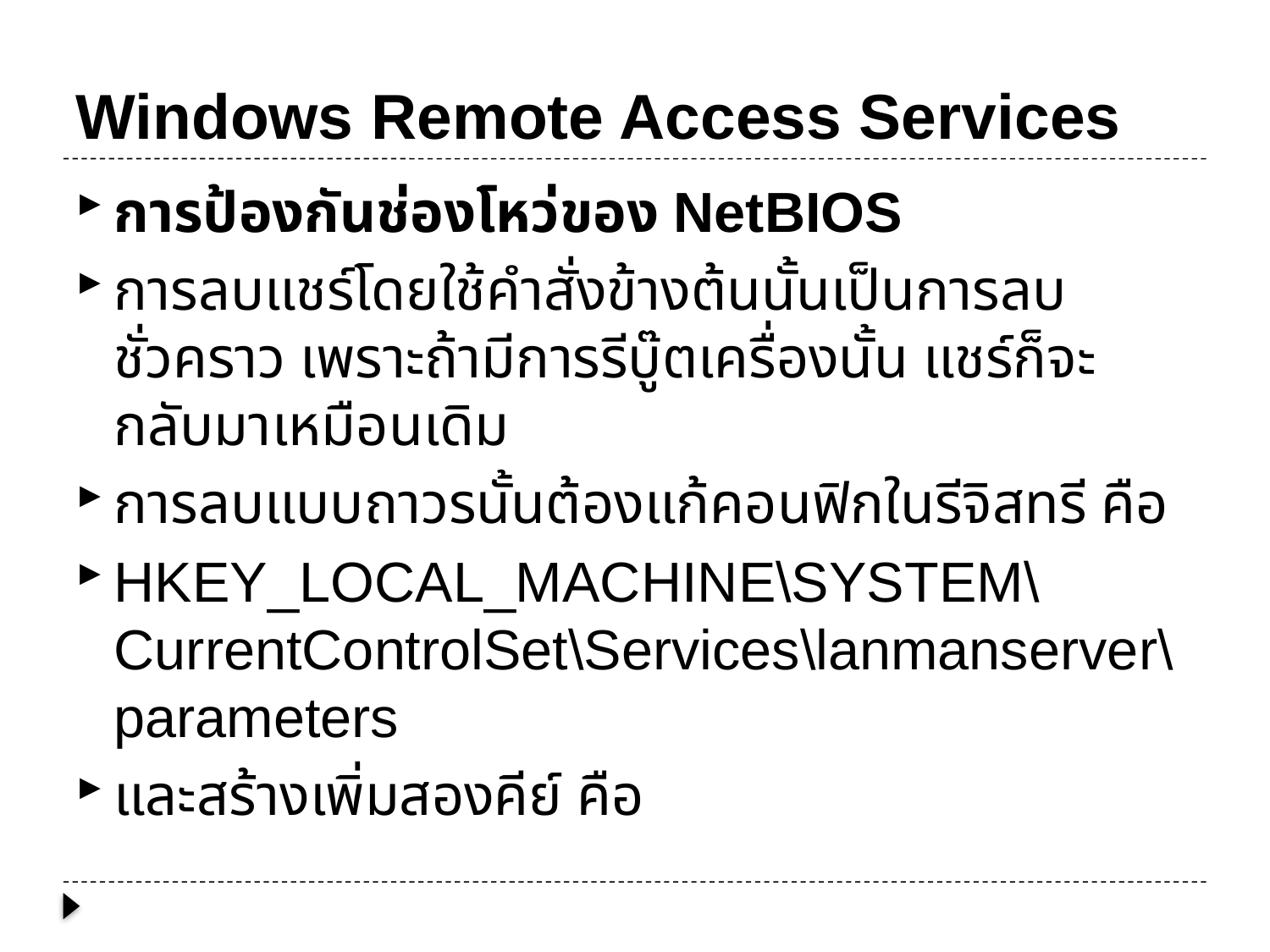

# Windows Remote Access Services
การป้องกันช่องโหว่ของ NetBIOS
การลบแชร์โดยใช้คำสั่งข้างต้นนั้นเป็นการลบชั่วคราว เพราะถ้ามีการรีบู๊ตเครื่องนั้น แชร์ก็จะกลับมาเหมือนเดิม
การลบแบบถาวรนั้นต้องแก้คอนฟิกในรีจิสทรี คือ
HKEY_LOCAL_MACHINE\SYSTEM\CurrentControlSet\Services\lanmanserver\parameters
และสร้างเพิ่มสองคีย์ คือ